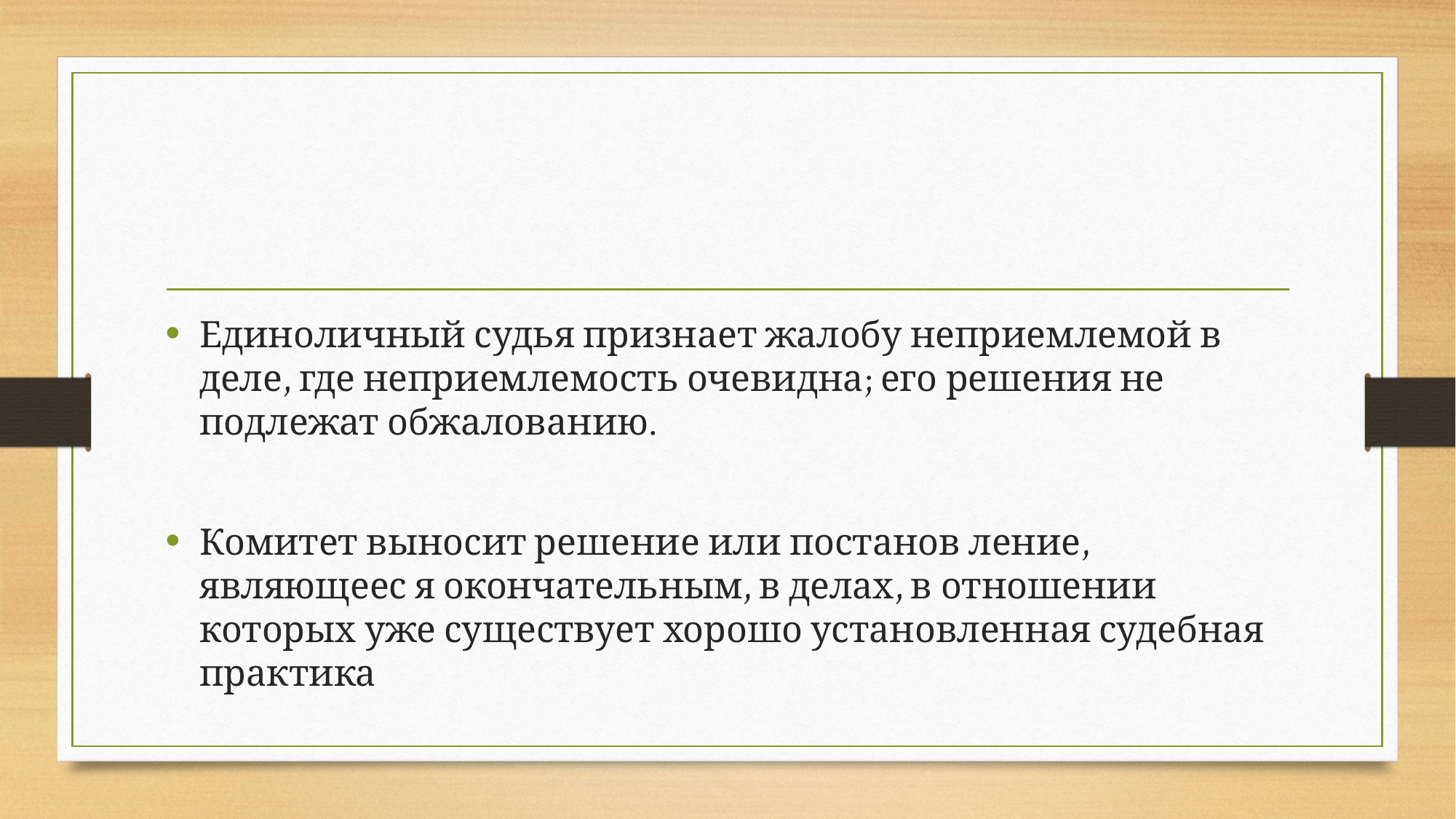

#
Единоличный судья признает жалобу неприемлемой в деле, где неприемлемость очевидна; его решения не подлежат обжалованию.

Комитет выносит решение или постанов ление, являющеес я окончательным, в делах, в отношении которых уже существует хорошо установленная судебная практика